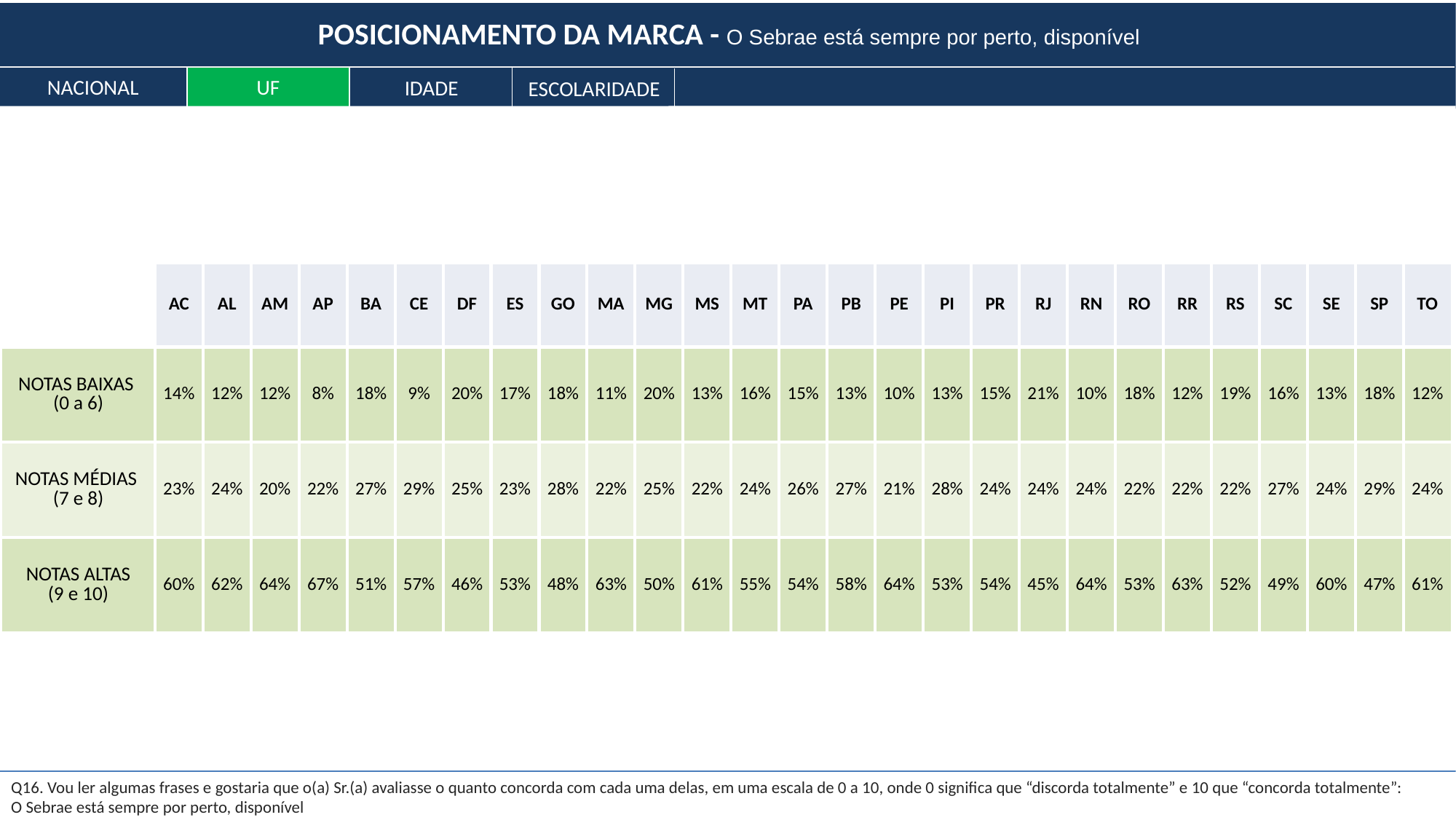

POSICIONAMENTO DA MARCA - O Sebrae está sempre por perto, disponível
NACIONAL
UF
IDADE
ESCOLARIDADE
|  | AC | AL | AM | AP | BA | CE | DF | ES | GO | MA | MG | MS | MT | PA | PB | PE | PI | PR | RJ | RN | RO | RR | RS | SC | SE | SP | TO |
| --- | --- | --- | --- | --- | --- | --- | --- | --- | --- | --- | --- | --- | --- | --- | --- | --- | --- | --- | --- | --- | --- | --- | --- | --- | --- | --- | --- |
| NOTAS BAIXAS (0 a 6) | 14% | 12% | 12% | 8% | 18% | 9% | 20% | 17% | 18% | 11% | 20% | 13% | 16% | 15% | 13% | 10% | 13% | 15% | 21% | 10% | 18% | 12% | 19% | 16% | 13% | 18% | 12% |
| NOTAS MÉDIAS (7 e 8) | 23% | 24% | 20% | 22% | 27% | 29% | 25% | 23% | 28% | 22% | 25% | 22% | 24% | 26% | 27% | 21% | 28% | 24% | 24% | 24% | 22% | 22% | 22% | 27% | 24% | 29% | 24% |
| NOTAS ALTAS (9 e 10) | 60% | 62% | 64% | 67% | 51% | 57% | 46% | 53% | 48% | 63% | 50% | 61% | 55% | 54% | 58% | 64% | 53% | 54% | 45% | 64% | 53% | 63% | 52% | 49% | 60% | 47% | 61% |
Q16. Vou ler algumas frases e gostaria que o(a) Sr.(a) avaliasse o quanto concorda com cada uma delas, em uma escala de 0 a 10, onde 0 significa que “discorda totalmente” e 10 que “concorda totalmente”:
O Sebrae está sempre por perto, disponível